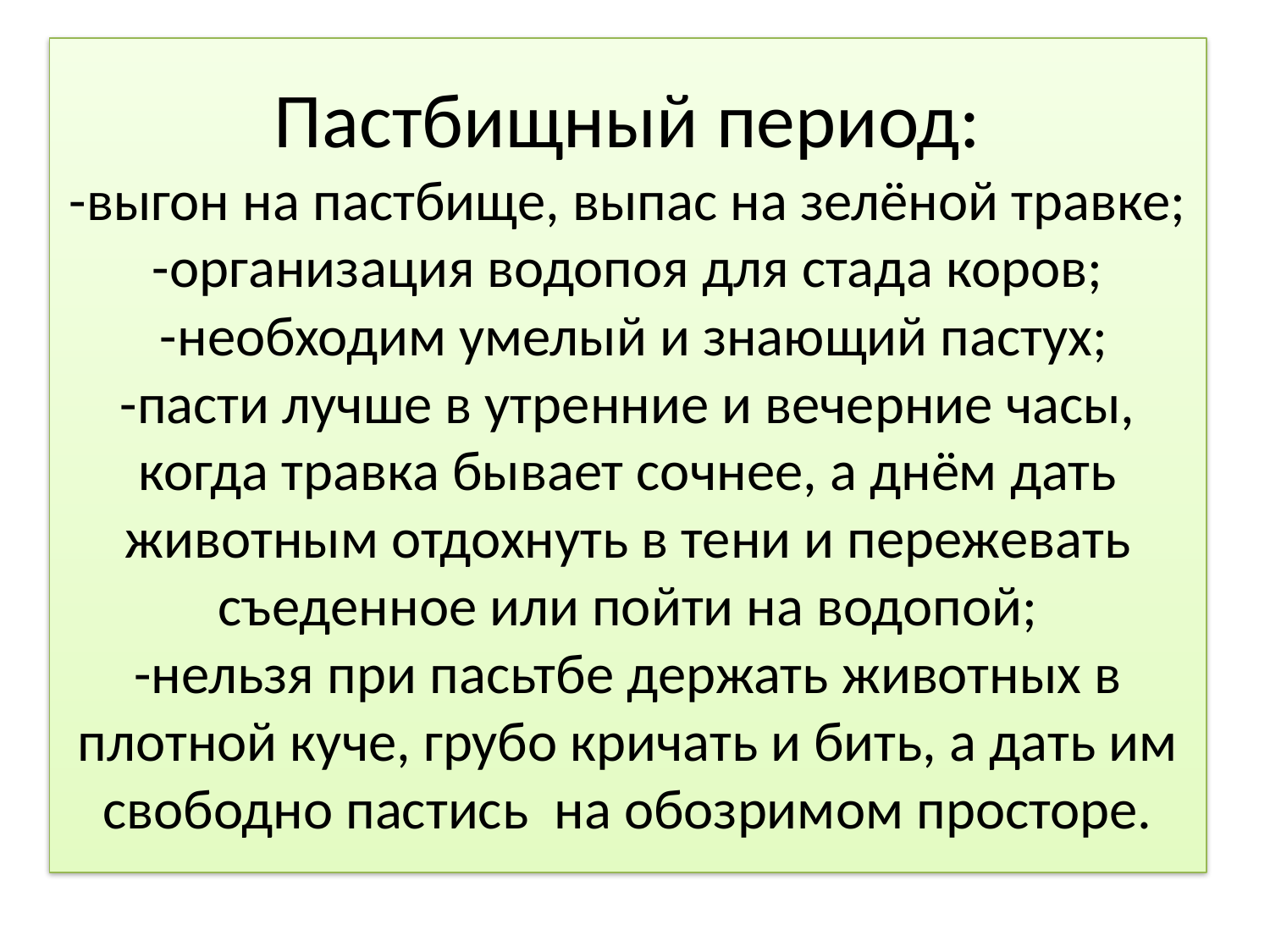

# Пастбищный период: -выгон на пастбище, выпас на зелёной травке; -организация водопоя для стада коров; -необходим умелый и знающий пастух; -пасти лучше в утренние и вечерние часы, когда травка бывает сочнее, а днём дать животным отдохнуть в тени и пережевать съеденное или пойти на водопой; -нельзя при пасьтбе держать животных в плотной куче, грубо кричать и бить, а дать им свободно пастись  на обозримом просторе.